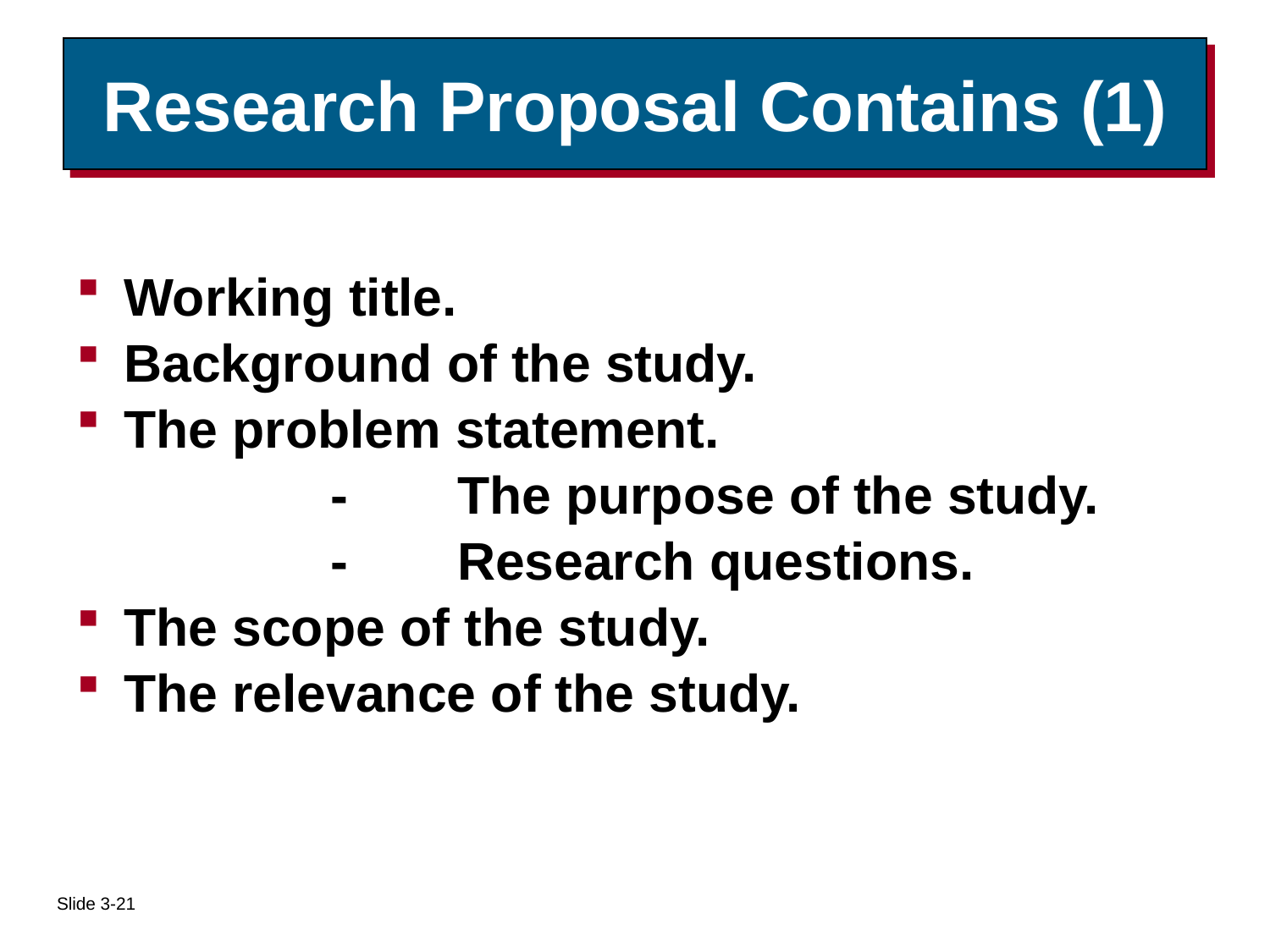

# Research Proposal Contains (1)

Working title.
Background of the study.
The problem statement.
		-	The purpose of the study.
		-	Research questions.
The scope of the study.
The relevance of the study.

Slide 3-21